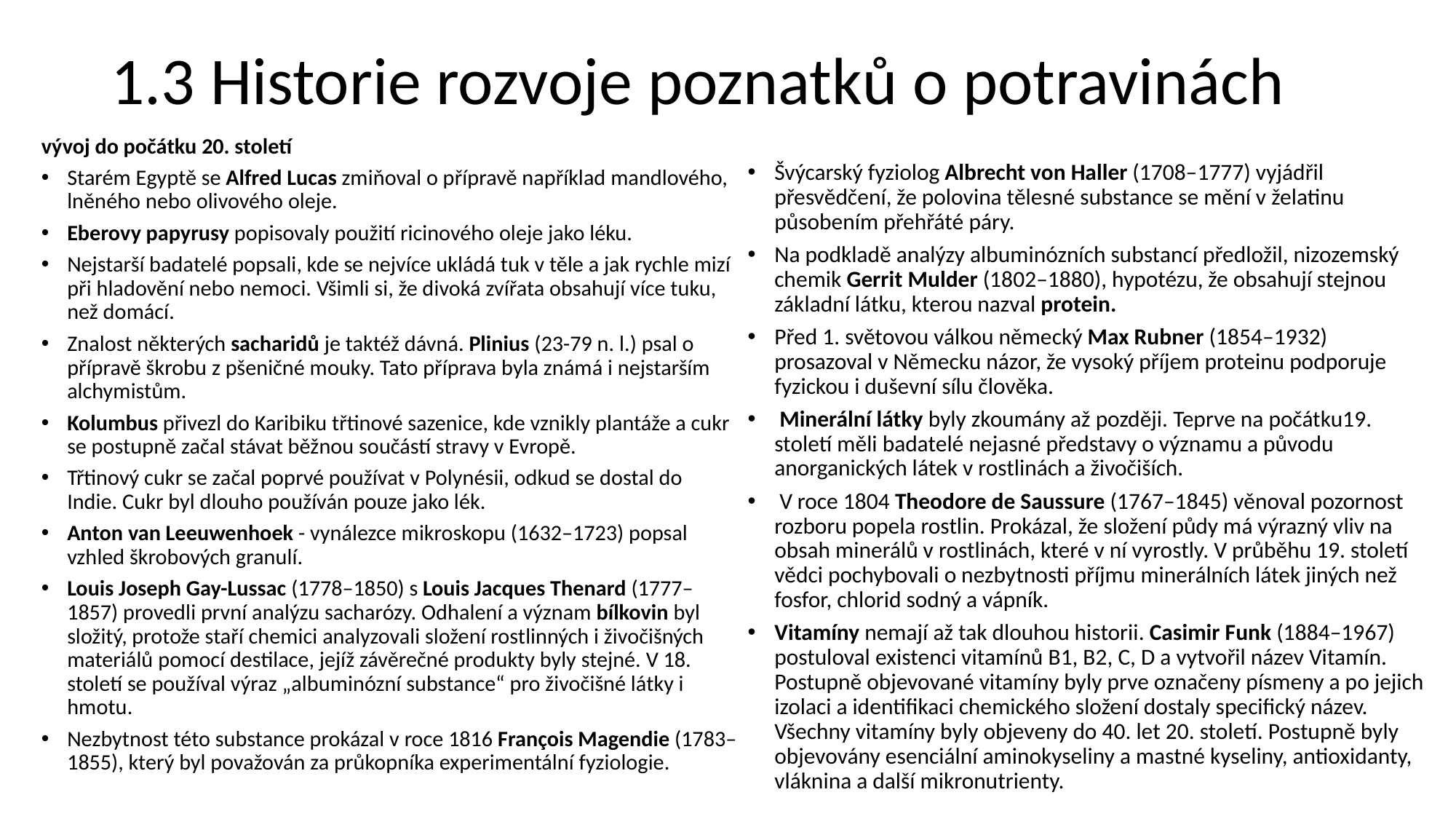

# 1.3 Historie rozvoje poznatků o potravinách
vývoj do počátku 20. století
Starém Egyptě se Alfred Lucas zmiňoval o přípravě například mandlového, lněného nebo olivového oleje.
Eberovy papyrusy popisovaly použití ricinového oleje jako léku.
Nejstarší badatelé popsali, kde se nejvíce ukládá tuk v těle a jak rychle mizí při hladovění nebo nemoci. Všimli si, že divoká zvířata obsahují více tuku, než domácí.
Znalost některých sacharidů je taktéž dávná. Plinius (23-79 n. l.) psal o přípravě škrobu z pšeničné mouky. Tato příprava byla známá i nejstarším alchymistům.
Kolumbus přivezl do Karibiku třtinové sazenice, kde vznikly plantáže a cukr se postupně začal stávat běžnou součástí stravy v Evropě.
Třtinový cukr se začal poprvé používat v Polynésii, odkud se dostal do Indie. Cukr byl dlouho používán pouze jako lék.
Anton van Leeuwenhoek - vynálezce mikroskopu (1632–1723) popsal vzhled škrobových granulí.
Louis Joseph Gay-Lussac (1778–1850) s Louis Jacques Thenard (1777–1857) provedli první analýzu sacharózy. Odhalení a význam bílkovin byl složitý, protože staří chemici analyzovali složení rostlinných i živočišných materiálů pomocí destilace, jejíž závěrečné produkty byly stejné. V 18. století se používal výraz „albuminózní substance“ pro živočišné látky i hmotu.
Nezbytnost této substance prokázal v roce 1816 François Magendie (1783–1855), který byl považován za průkopníka experimentální fyziologie.

Švýcarský fyziolog Albrecht von Haller (1708–1777) vyjádřil přesvědčení, že polovina tělesné substance se mění v želatinu působením přehřáté páry.
Na podkladě analýzy albuminózních substancí předložil, nizozemský chemik Gerrit Mulder (1802–1880), hypotézu, že obsahují stejnou základní látku, kterou nazval protein.
Před 1. světovou válkou německý Max Rubner (1854–1932) prosazoval v Německu názor, že vysoký příjem proteinu podporuje fyzickou i duševní sílu člověka.
 Minerální látky byly zkoumány až později. Teprve na počátku19. století měli badatelé nejasné představy o významu a původu anorganických látek v rostlinách a živočiších.
 V roce 1804 Theodore de Saussure (1767–1845) věnoval pozornost rozboru popela rostlin. Prokázal, že složení půdy má výrazný vliv na obsah minerálů v rostlinách, které v ní vyrostly. V průběhu 19. století vědci pochybovali o nezbytnosti příjmu minerálních látek jiných než fosfor, chlorid sodný a vápník.
Vitamíny nemají až tak dlouhou historii. Casimir Funk (1884–1967) postuloval existenci vitamínů B1, B2, C, D a vytvořil název Vitamín. Postupně objevované vitamíny byly prve označeny písmeny a po jejich izolaci a identifikaci chemického složení dostaly specifický název. Všechny vitamíny byly objeveny do 40. let 20. století. Postupně byly objevovány esenciální aminokyseliny a mastné kyseliny, antioxidanty, vláknina a další mikronutrienty.